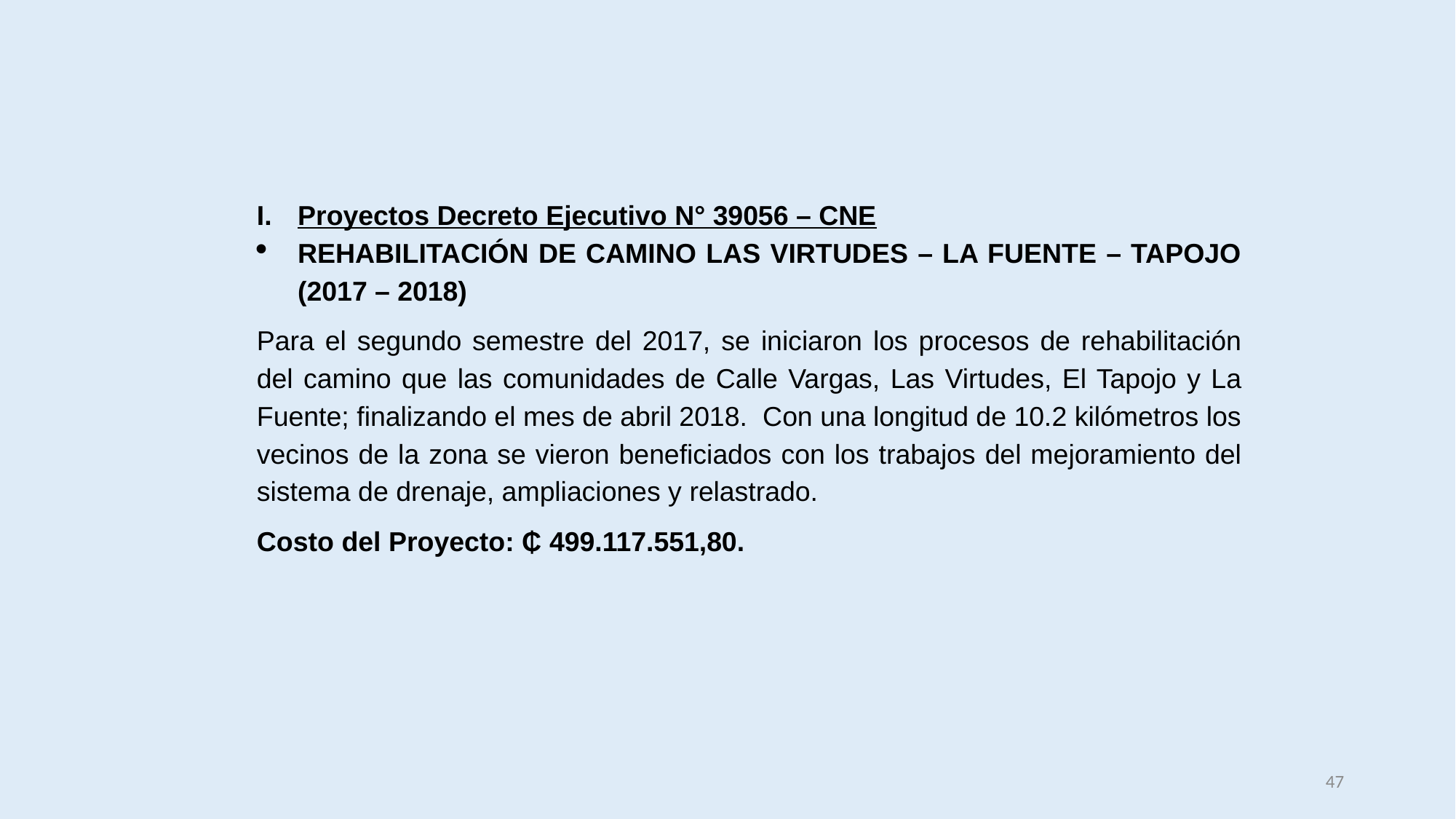

Proyectos Decreto Ejecutivo N° 39056 – CNE
REHABILITACIÓN DE CAMINO LAS VIRTUDES – LA FUENTE – TAPOJO (2017 – 2018)
Para el segundo semestre del 2017, se iniciaron los procesos de rehabilitación del camino que las comunidades de Calle Vargas, Las Virtudes, El Tapojo y La Fuente; finalizando el mes de abril 2018.  Con una longitud de 10.2 kilómetros los vecinos de la zona se vieron beneficiados con los trabajos del mejoramiento del sistema de drenaje, ampliaciones y relastrado.
Costo del Proyecto: ₵ 499.117.551,80.
47